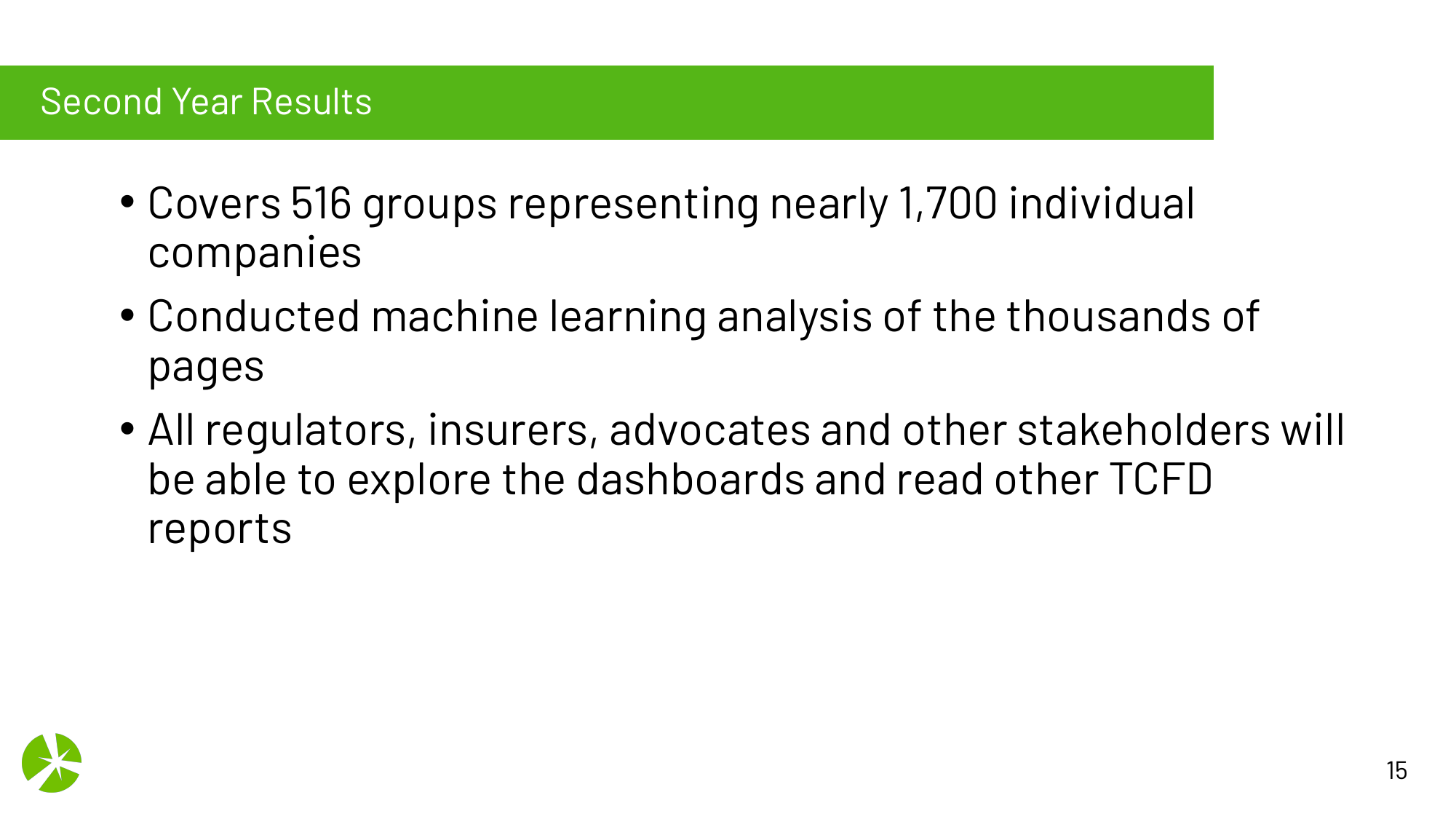

# Second Year Results
Covers 516 groups representing nearly 1,700 individual companies
Conducted machine learning analysis of the thousands of pages
All regulators, insurers, advocates and other stakeholders will be able to explore the dashboards and read other TCFD reports